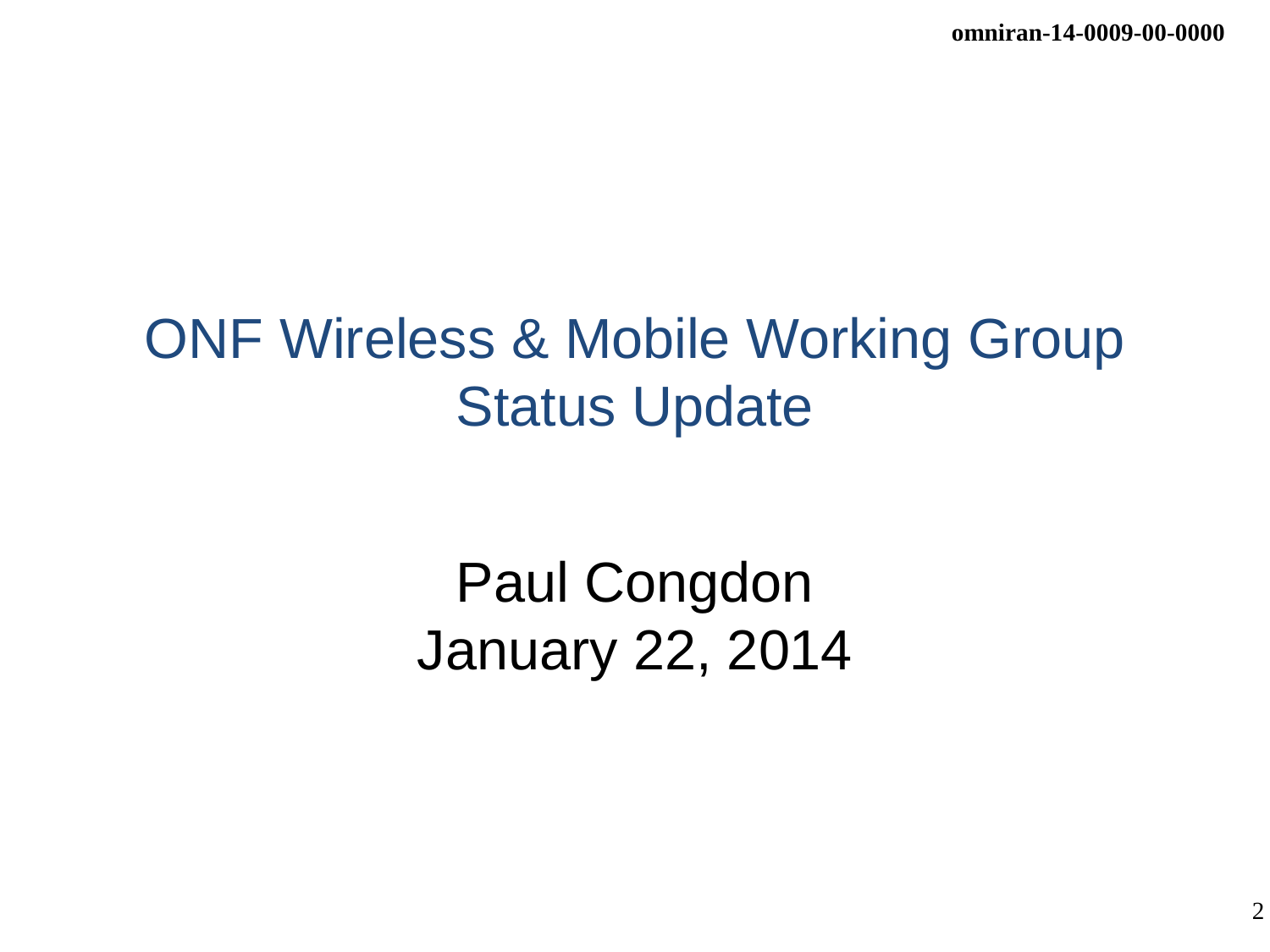

# ONF Wireless & Mobile Working Group Status Update
Paul Congdon
January 22, 2014